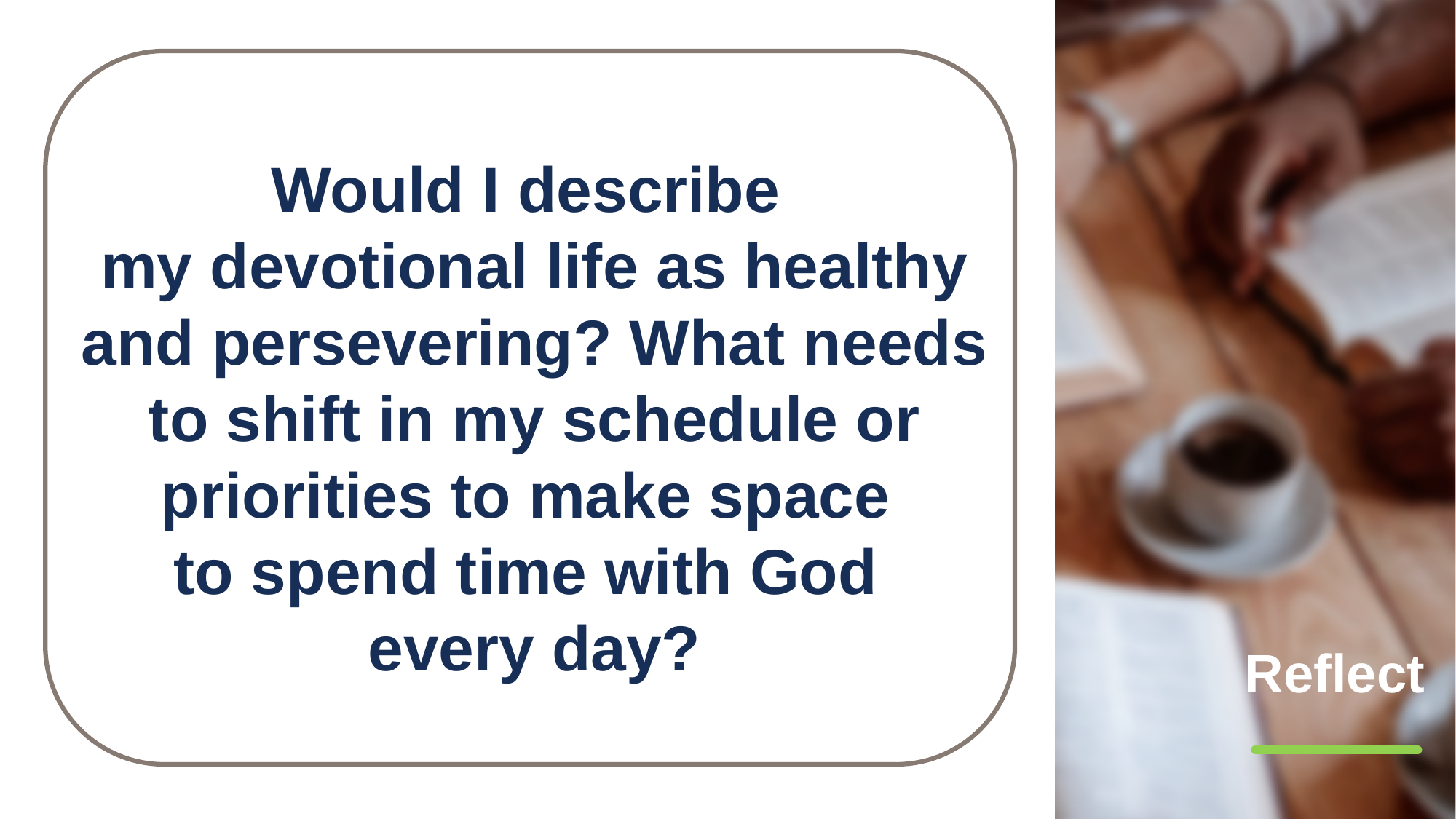

Would I describe
my devotional life as healthy and persevering? What needs to shift in my schedule or priorities to make space
to spend time with God
every day?
# Reflect